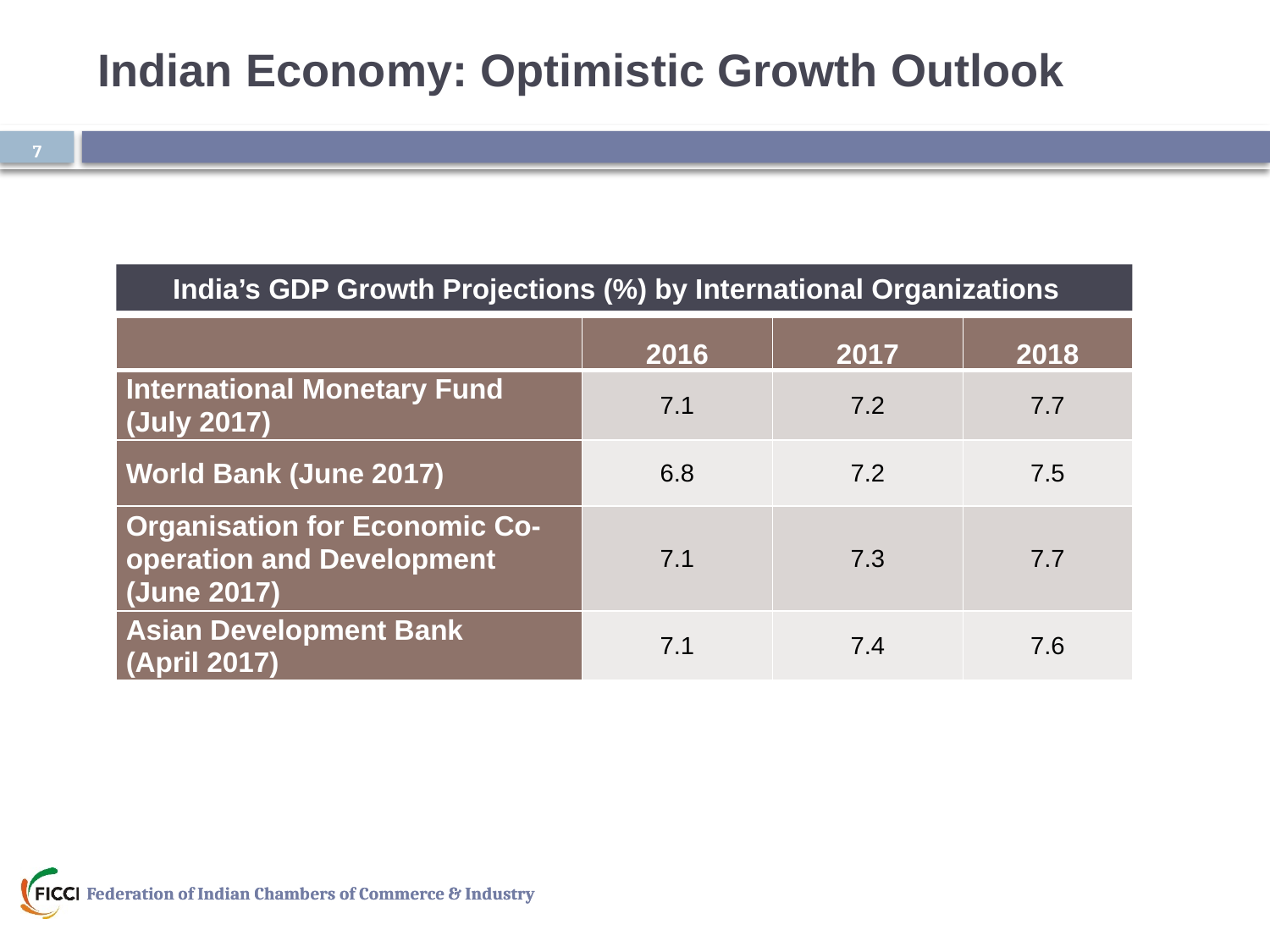

# Indian Economy: Optimistic Growth Outlook
7
India’s GDP Growth Projections (%) by International Organizations
|  | 2016 | 2017 | 2018 |
| --- | --- | --- | --- |
| International Monetary Fund (July 2017) | 7.1 | 7.2 | 7.7 |
| World Bank (June 2017) | 6.8 | 7.2 | 7.5 |
| Organisation for Economic Co-operation and Development (June 2017) | 7.1 | 7.3 | 7.7 |
| Asian Development Bank (April 2017) | 7.1 | 7.4 | 7.6 |